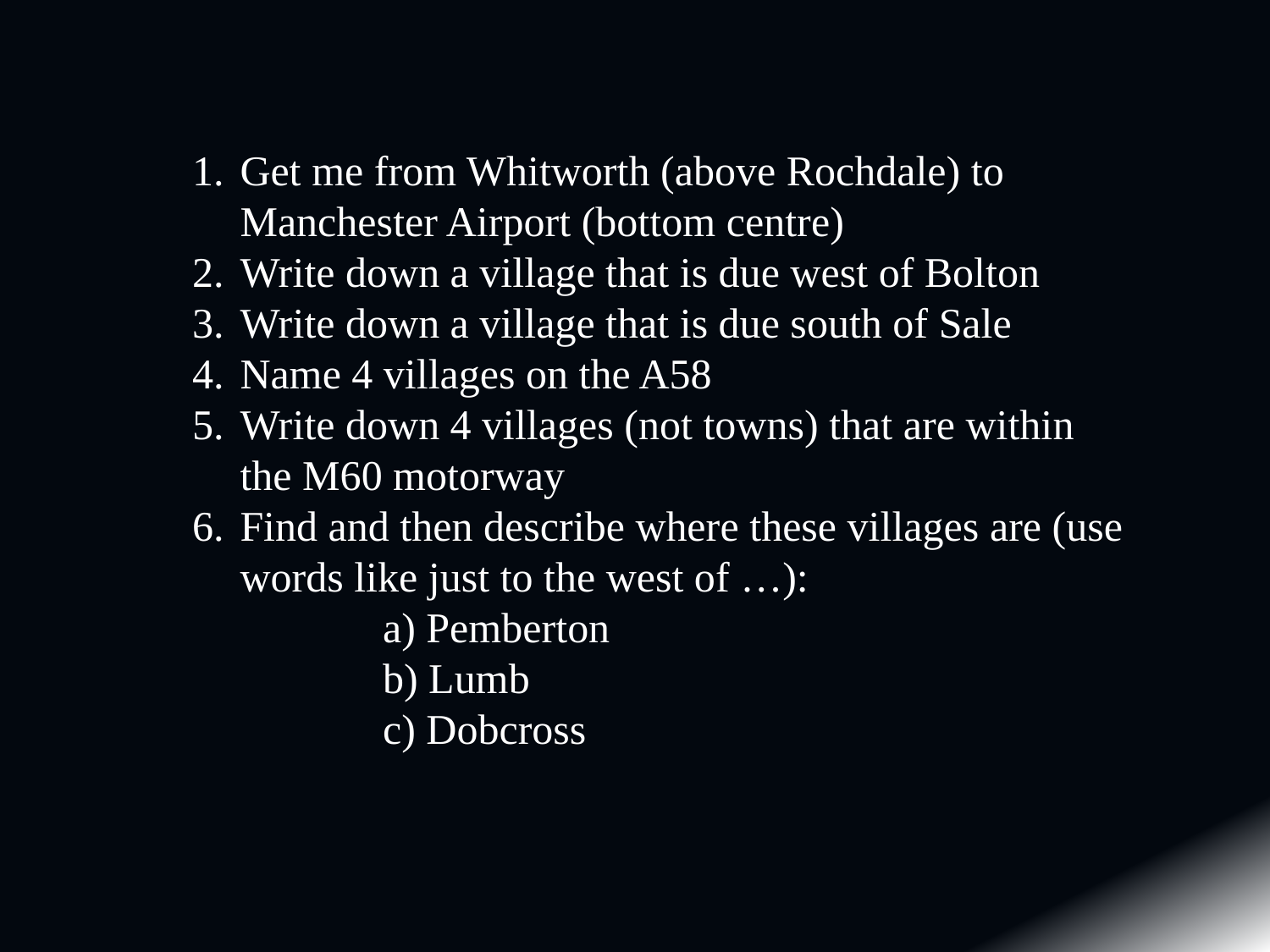

Get me from Whitworth (above Rochdale) to Manchester Airport (bottom centre)
Write down a village that is due west of Bolton
Write down a village that is due south of Sale
Name 4 villages on the A58
Write down 4 villages (not towns) that are within the M60 motorway
Find and then describe where these villages are (use words like just to the west of …):
a) Pemberton
b) Lumb
c) Dobcross